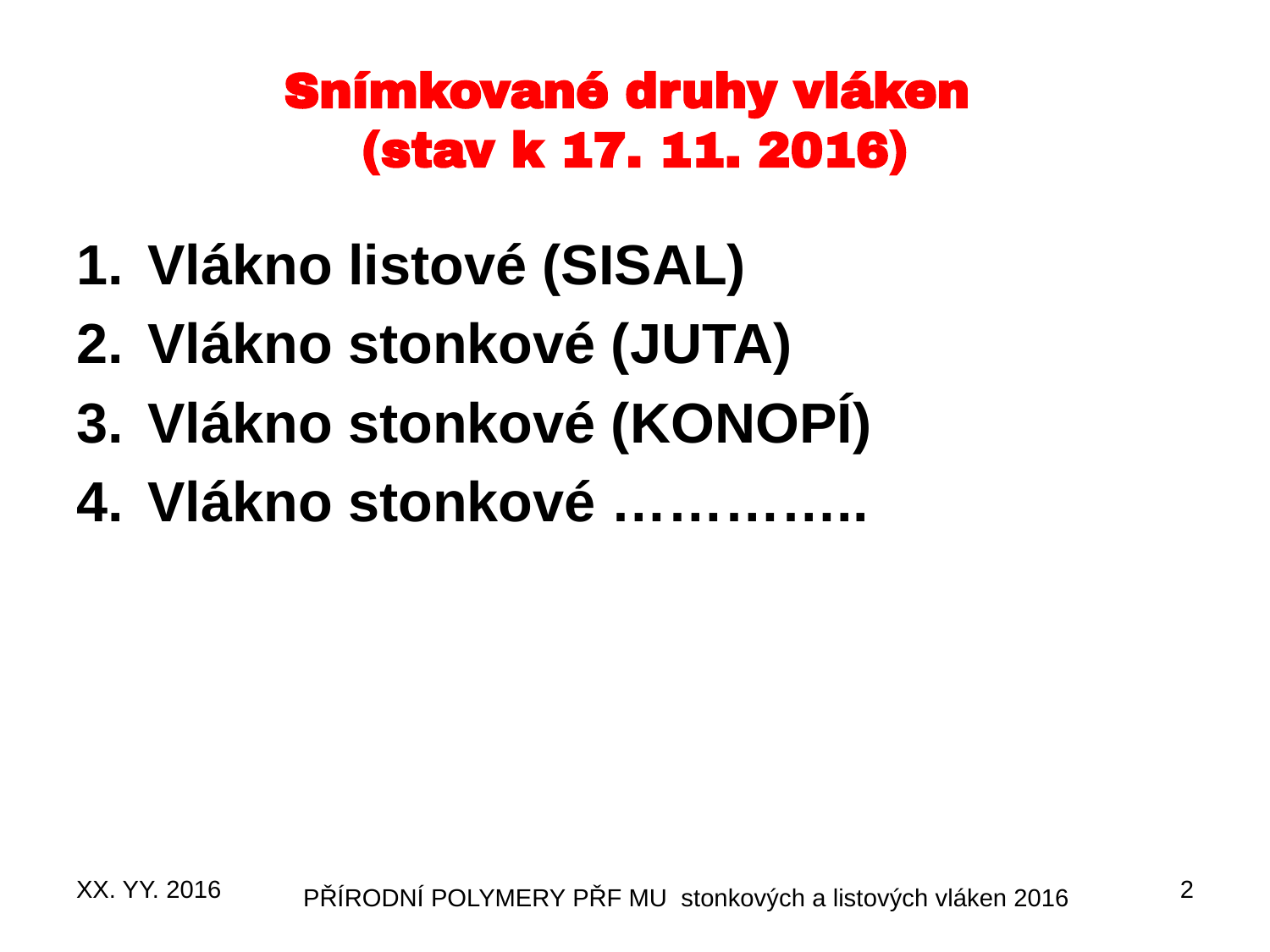

# Snímkované druhy vláken (stav k 17. 11. 2016)
Vlákno listové (SISAL)
Vlákno stonkové (JUTA)
Vlákno stonkové (KONOPÍ)
Vlákno stonkové …………..

XX. YY. 2016
2
PŘÍRODNÍ POLYMERY PŘF MU  stonkových a listových vláken 2016